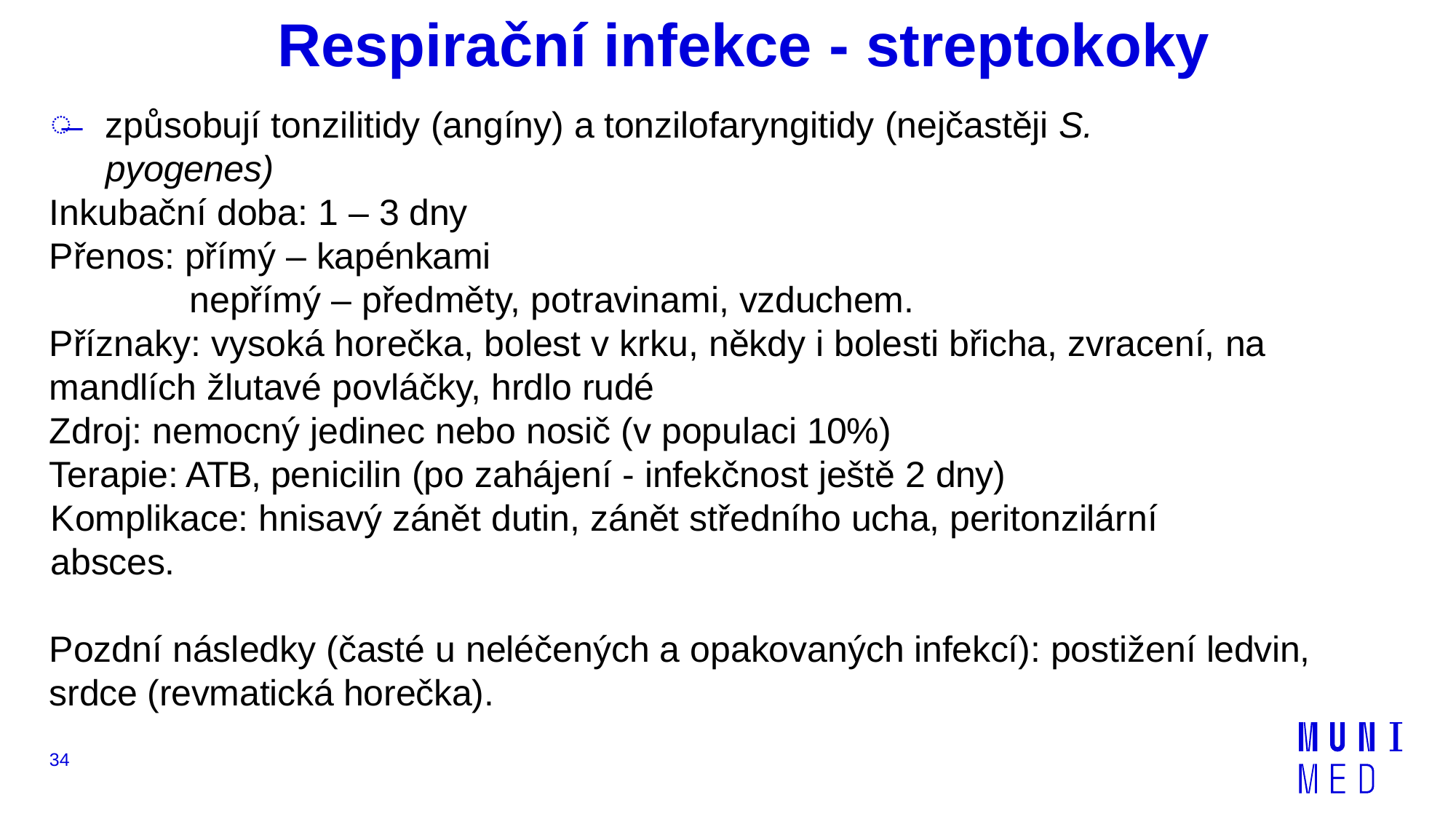

# Respirační infekce - streptokoky
způsobují tonzilitidy (angíny) a tonzilofaryngitidy (nejčastěji S. pyogenes)
Inkubační doba: 1 – 3 dny
Přenos: přímý – kapénkami
              nepřímý – předměty, potravinami, vzduchem.
Příznaky: vysoká horečka, bolest v krku, někdy i bolesti břicha, zvracení, na mandlích žlutavé povláčky, hrdlo rudé
Zdroj: nemocný jedinec nebo nosič (v populaci 10%)
Terapie: ATB, penicilin (po zahájení - infekčnost ještě 2 dny)
Komplikace: hnisavý zánět dutin, zánět středního ucha, peritonzilární absces.

Pozdní následky (časté u neléčených a opakovaných infekcí): postižení ledvin, srdce (revmatická horečka).

34